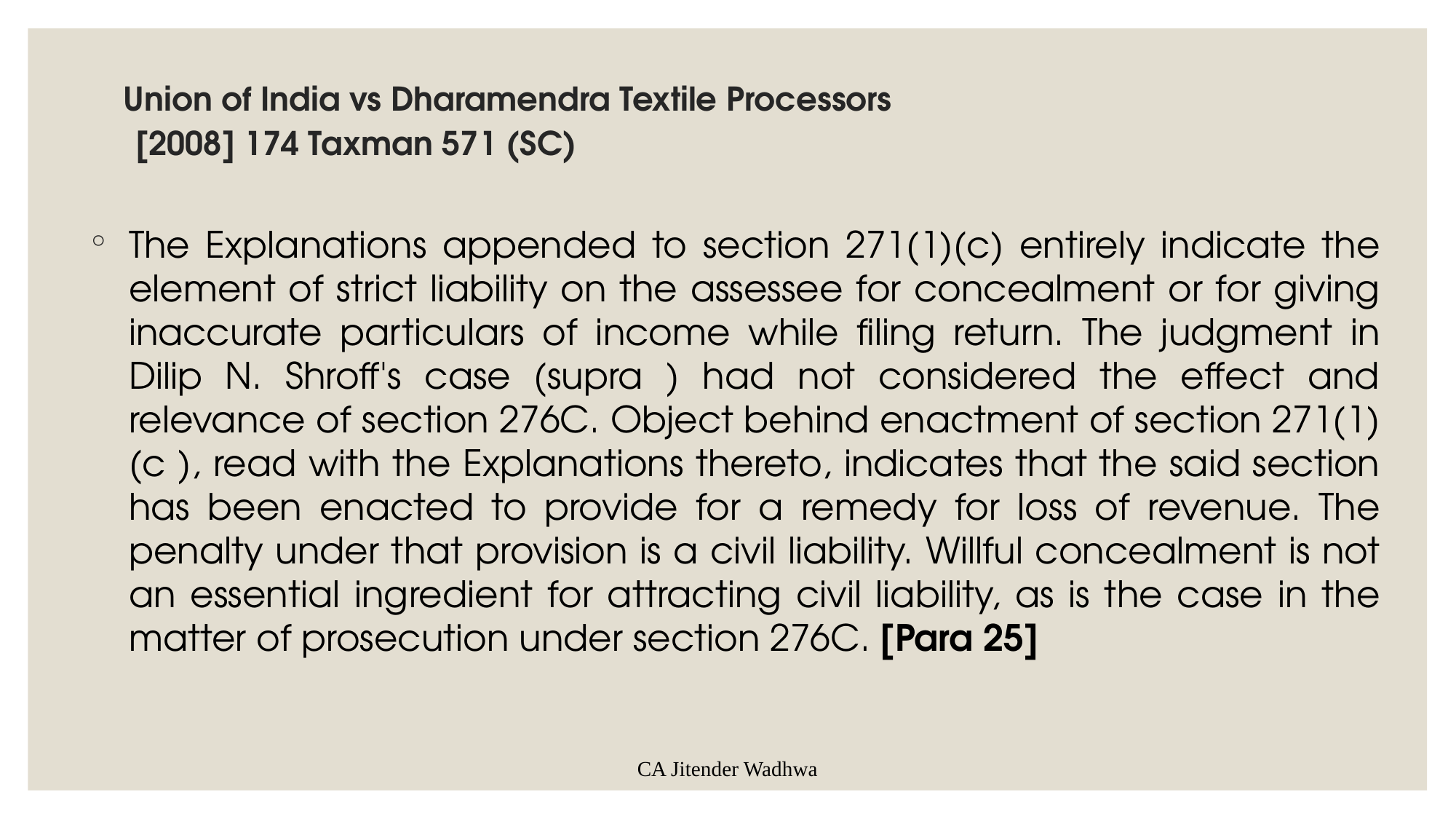

CA Jitender Wadhwa
# Union of India vs Dharamendra Textile Processors [2008] 174 Taxman 571 (SC)
The Explanations appended to section 271(1)(c) entirely indicate the element of strict liability on the assessee for concealment or for giving inaccurate particulars of income while filing return. The judgment in Dilip N. Shroff's case (supra ) had not considered the effect and relevance of section 276C. Object behind enactment of section 271(1)(c ), read with the Explanations thereto, indicates that the said section has been enacted to provide for a remedy for loss of revenue. The penalty under that provision is a civil liability. Willful concealment is not an essential ingredient for attracting civil liability, as is the case in the matter of prosecution under section 276C. [Para 25]